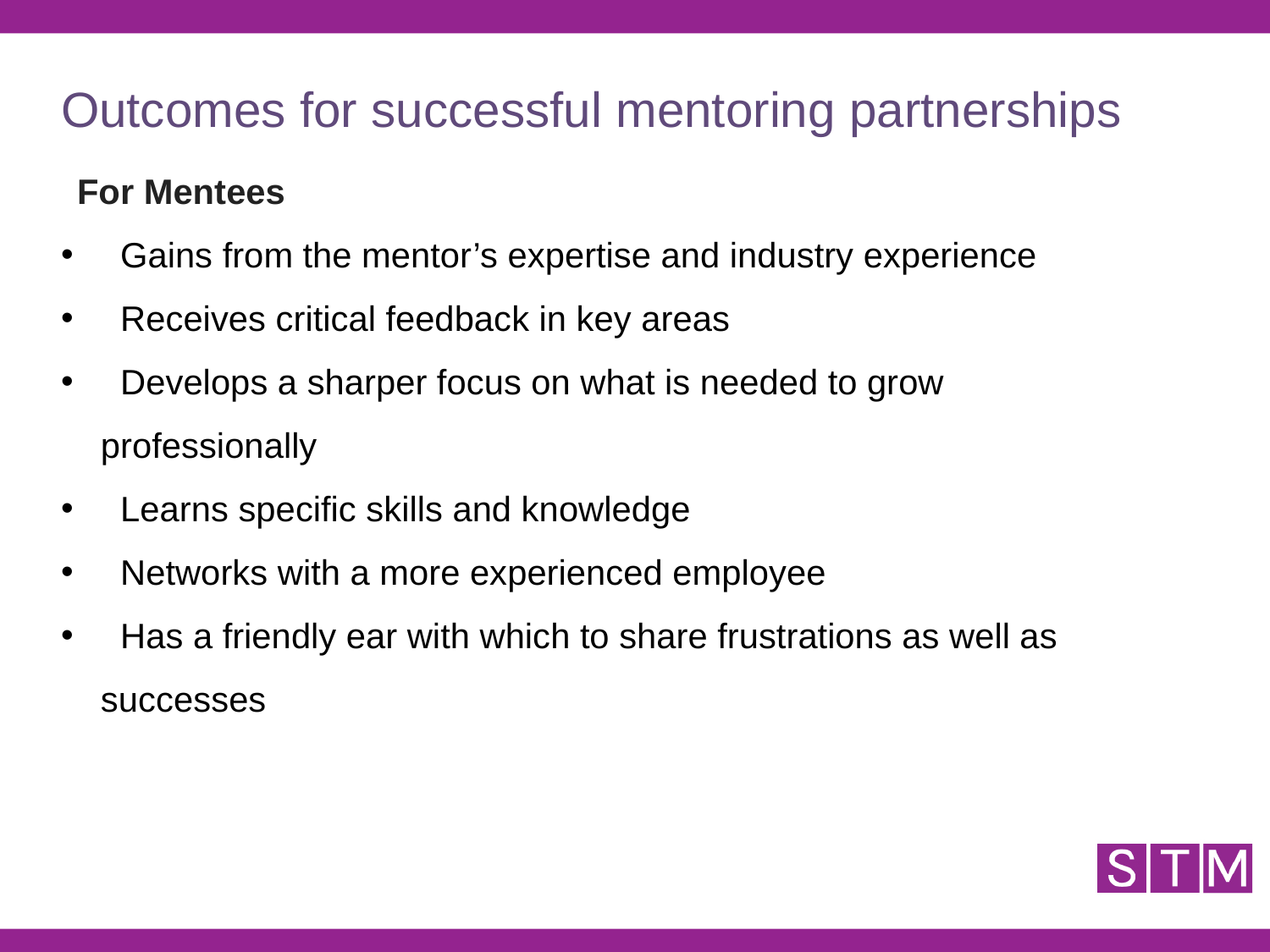

Outcomes for successful mentoring partnerships
For Mentees
  Gains from the mentor’s expertise and industry experience
  Receives critical feedback in key areas
  Develops a sharper focus on what is needed to grow professionally
  Learns specific skills and knowledge
  Networks with a more experienced employee
  Has a friendly ear with which to share frustrations as well as successes